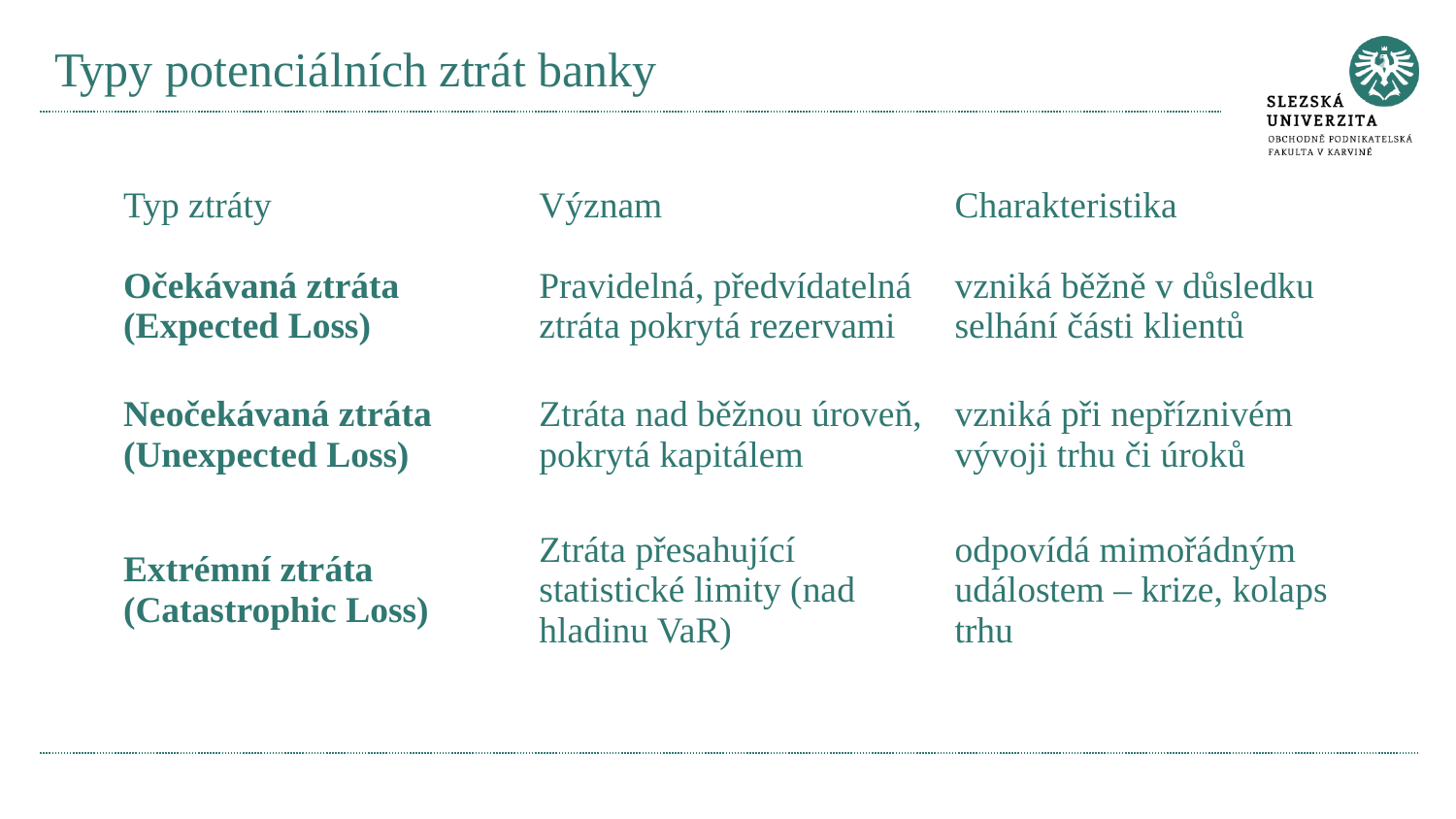

# Typy potenciálních ztrát banky
| Typ ztráty | Význam | Charakteristika |
| --- | --- | --- |
| Očekávaná ztráta (Expected Loss) | Pravidelná, předvídatelná ztráta pokrytá rezervami | vzniká běžně v důsledku selhání části klientů |
| Neočekávaná ztráta (Unexpected Loss) | Ztráta nad běžnou úroveň, pokrytá kapitálem | vzniká při nepříznivém vývoji trhu či úroků |
| Extrémní ztráta (Catastrophic Loss) | Ztráta přesahující statistické limity (nad hladinu VaR) | odpovídá mimořádným událostem – krize, kolaps trhu |